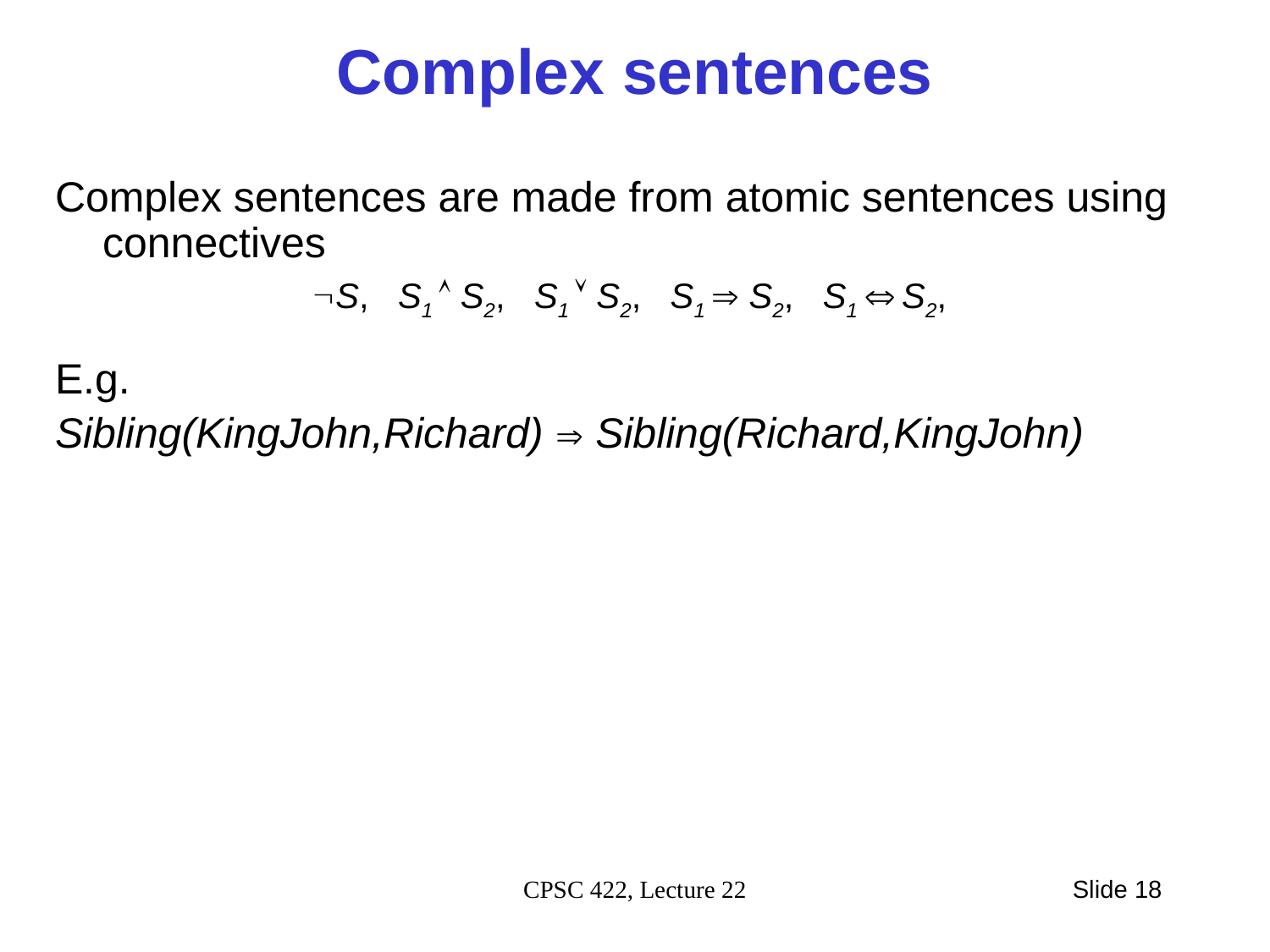

# Complex sentences
Complex sentences are made from atomic sentences using connectives
¬S,   S1 ∧ S2,   S1 ∨ S2,   S1 ⇒ S2,   S1 ⇔ S2,

E.g.
Sibling(KingJohn,Richard) ⇒ Sibling(Richard,KingJohn)
CPSC 422, Lecture 22
Slide 18